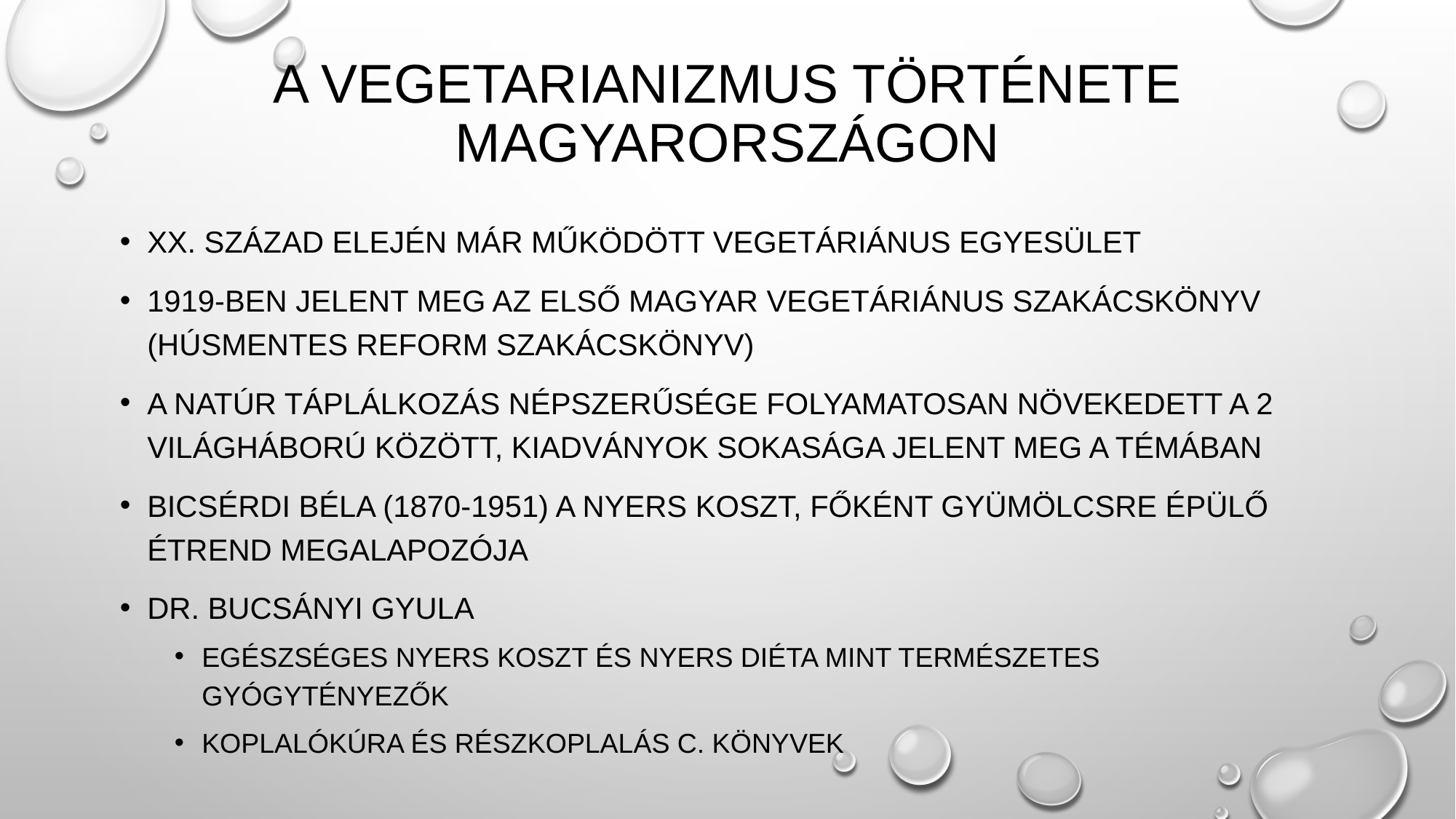

# A vegetarianizmus története Magyarországon
XX. Század elején már működött Vegetáriánus Egyesület
1919-ben jelent meg az első magyar vegetáriánus szakácskönyv (Húsmentes reform szakácskönyv)
A natúr táplálkozás népszerűsége folyamatosan növekedett a 2 világháború között, kiadványok sokasága jelent meg a témában
Bicsérdi Béla (1870-1951) a nyers koszt, főként gyümölcsre épülő étrend megalapozója
Dr. Bucsányi GyulA
Egészséges nyers koszt és nyers diéta mint természetes gyógytényezők
Koplalókúra és részkoplalás c. könyvek